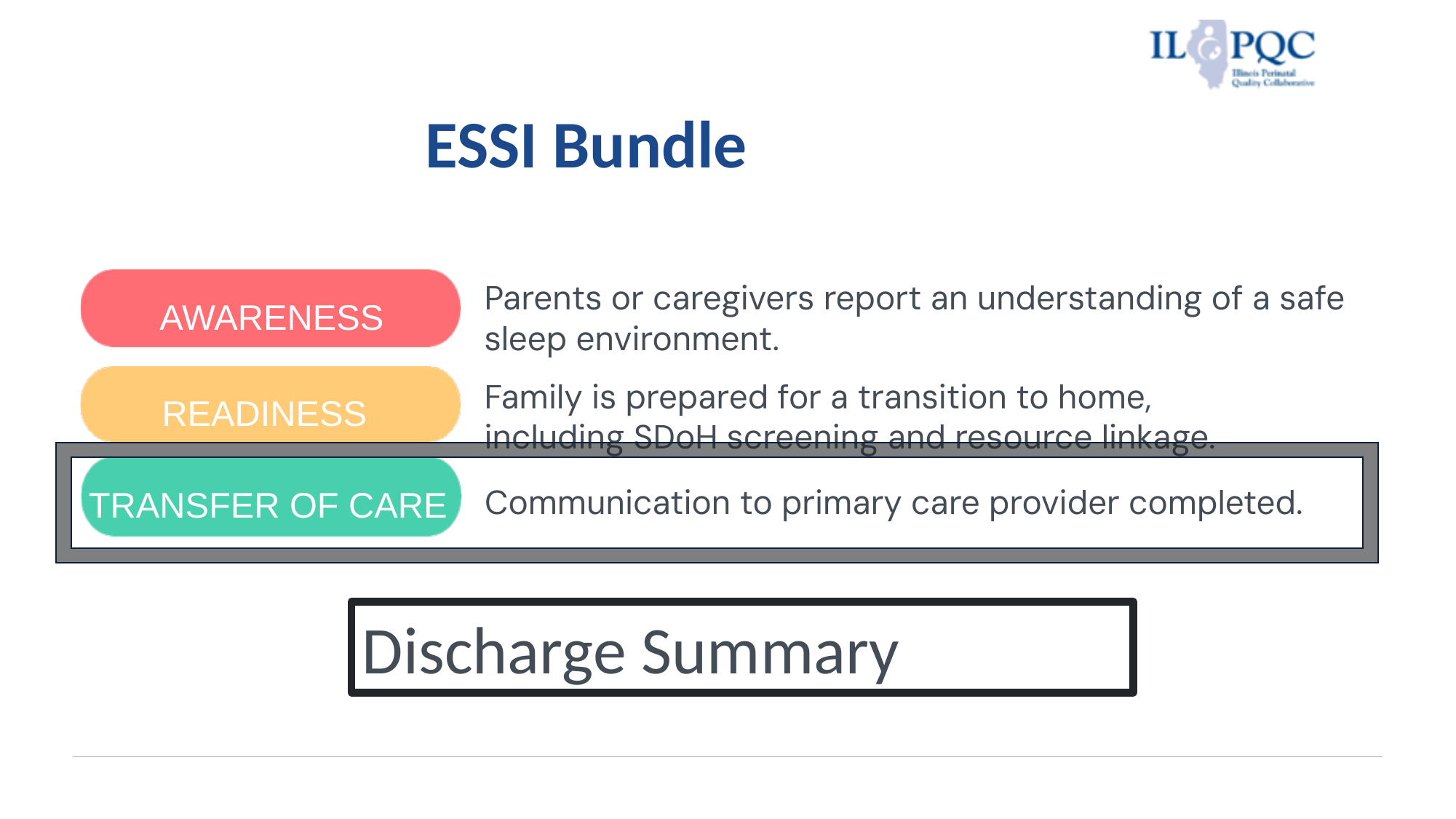

ESSI Bundle

Parents or caregivers report an understanding of a safe sleep environment.
AWARENESS

Family is prepared for a transition to home, including SDoH screening and resource linkage.
READINESS

Communication to primary care provider completed.
TRANSFER OF CARE
Discharge Summary